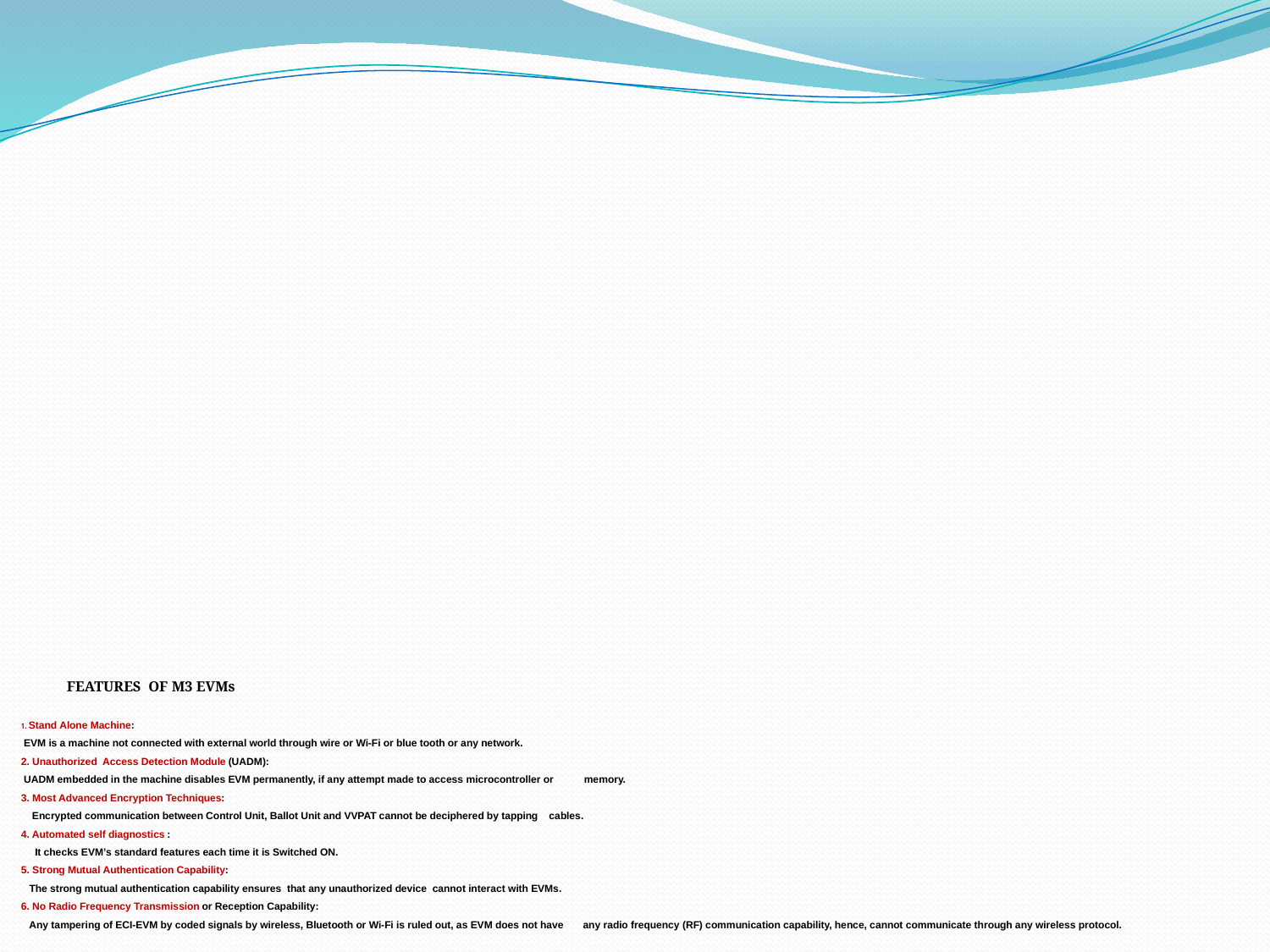

# FEATURES  OF M3 EVMs 1. Stand Alone Machine: EVM is a machine not connected with external world through wire or Wi-Fi or blue tooth or any network. 2. Unauthorized  Access Detection Module (UADM): UADM embedded in the machine disables EVM permanently, if any attempt made to access microcontroller or           memory. 3. Most Advanced Encryption Techniques: Encrypted communication between Control Unit, Ballot Unit and VVPAT cannot be deciphered by tapping    cables. 4. Automated self diagnostics : It checks EVM’s standard features each time it is Switched ON. 5. Strong Mutual Authentication Capability: The strong mutual authentication capability ensures  that any unauthorized device  cannot interact with EVMs. 6. No Radio Frequency Transmission or Reception Capability: Any tampering of ECI-EVM by coded signals by wireless, Bluetooth or Wi-Fi is ruled out, as EVM does not have       any radio frequency (RF) communication capability, hence, cannot communicate through any wireless protocol.